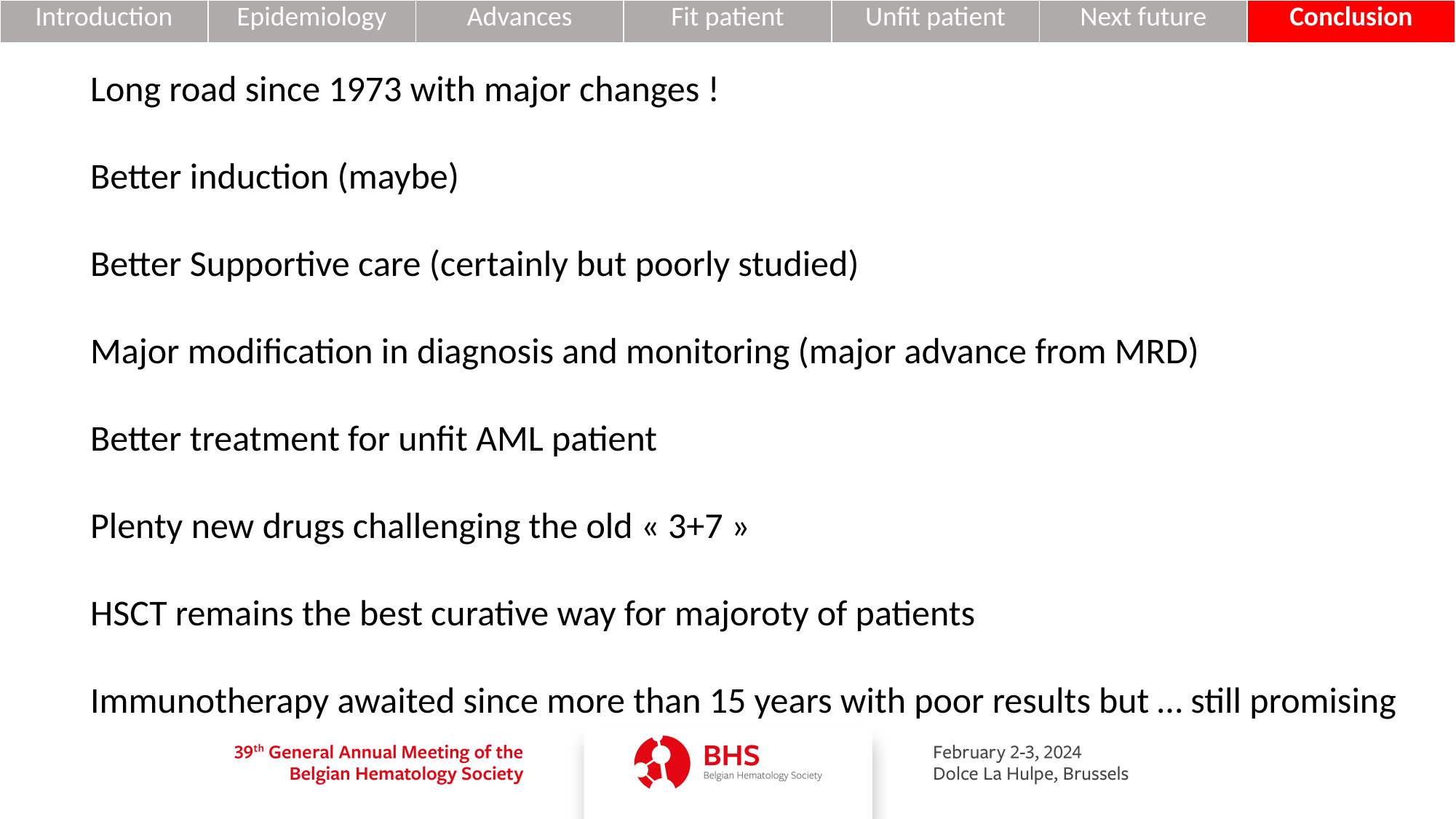

| Introduction | Epidemiology | Advances | Fit patient | Unfit patient | Next future | Conclusion |
| --- | --- | --- | --- | --- | --- | --- |
Long road since 1973 with major changes !

Better induction (maybe)

Better Supportive care (certainly but poorly studied)

Major modification in diagnosis and monitoring (major advance from MRD)

Better treatment for unfit AML patient

Plenty new drugs challenging the old « 3+7 »

HSCT remains the best curative way for majoroty of patients

Immunotherapy awaited since more than 15 years with poor results but … still promising